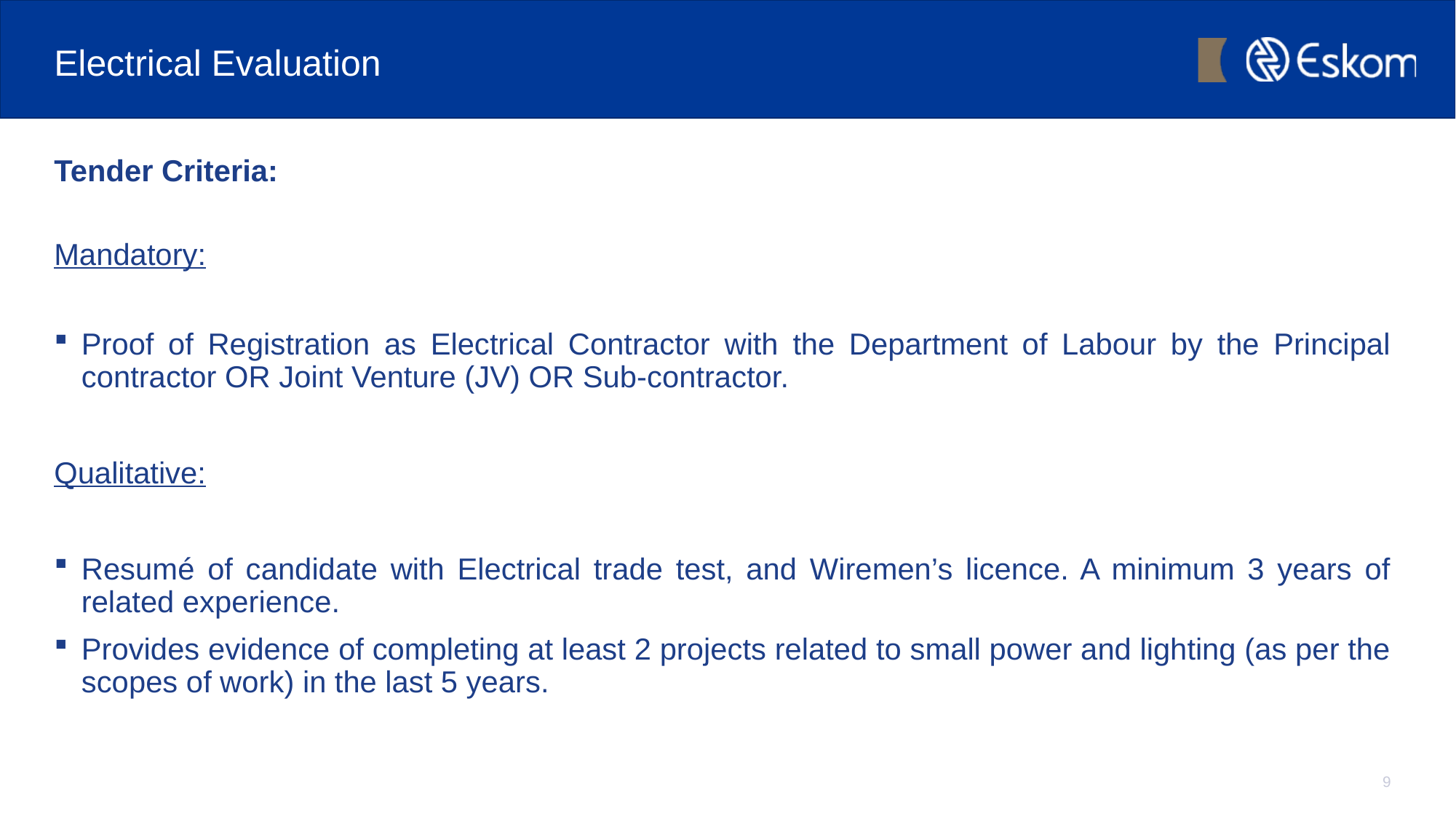

# Electrical Evaluation
Tender Criteria:

Mandatory:

Proof of Registration as Electrical Contractor with the Department of Labour by the Principal contractor OR Joint Venture (JV) OR Sub-contractor.

Qualitative:

Resumé of candidate with Electrical trade test, and Wiremen’s licence. A minimum 3 years of related experience.
Provides evidence of completing at least 2 projects related to small power and lighting (as per the scopes of work) in the last 5 years.

9